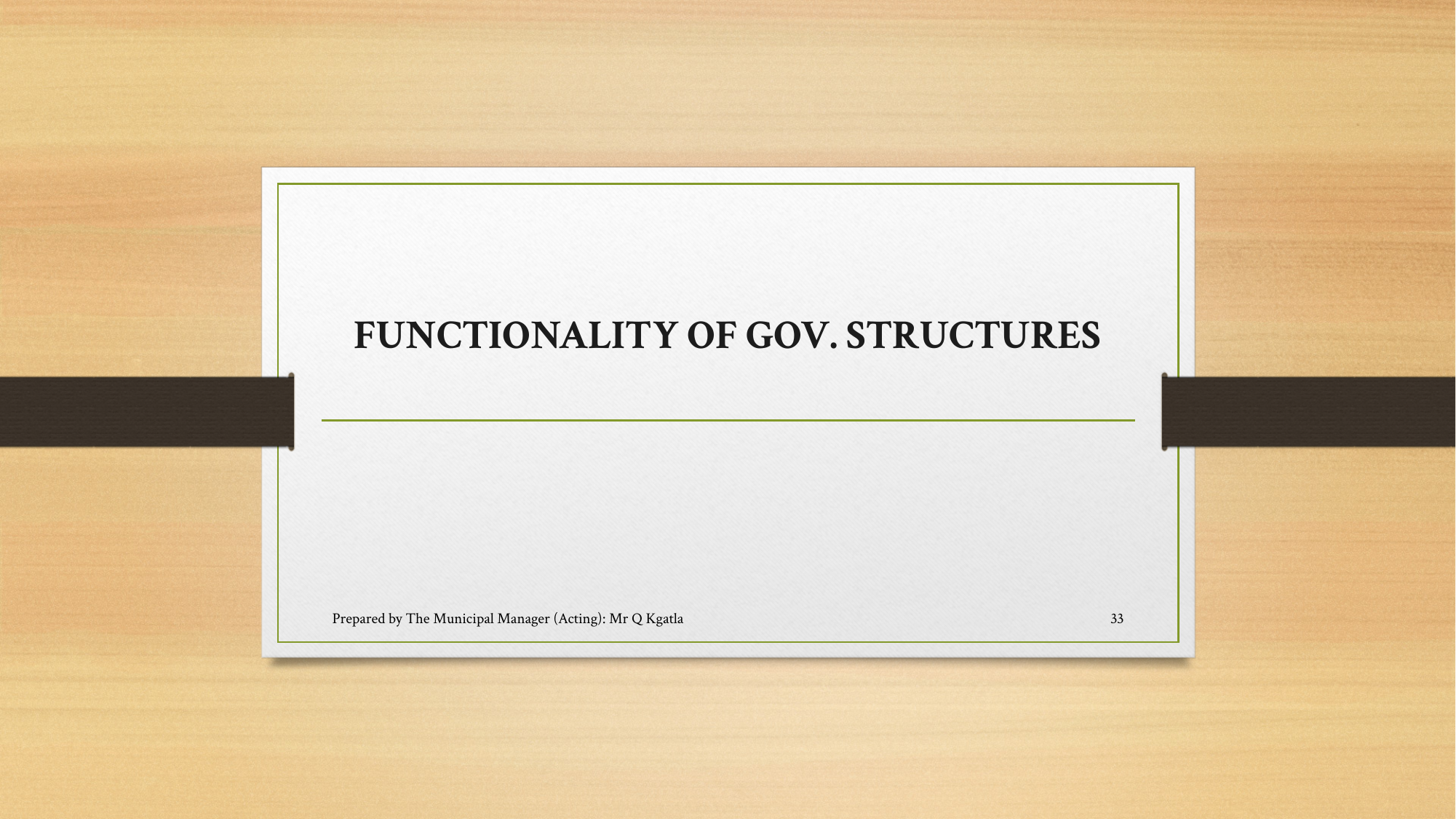

# FUNCTIONALITY OF GOV. STRUCTURES
Prepared by The Municipal Manager (Acting): Mr Q Kgatla
33